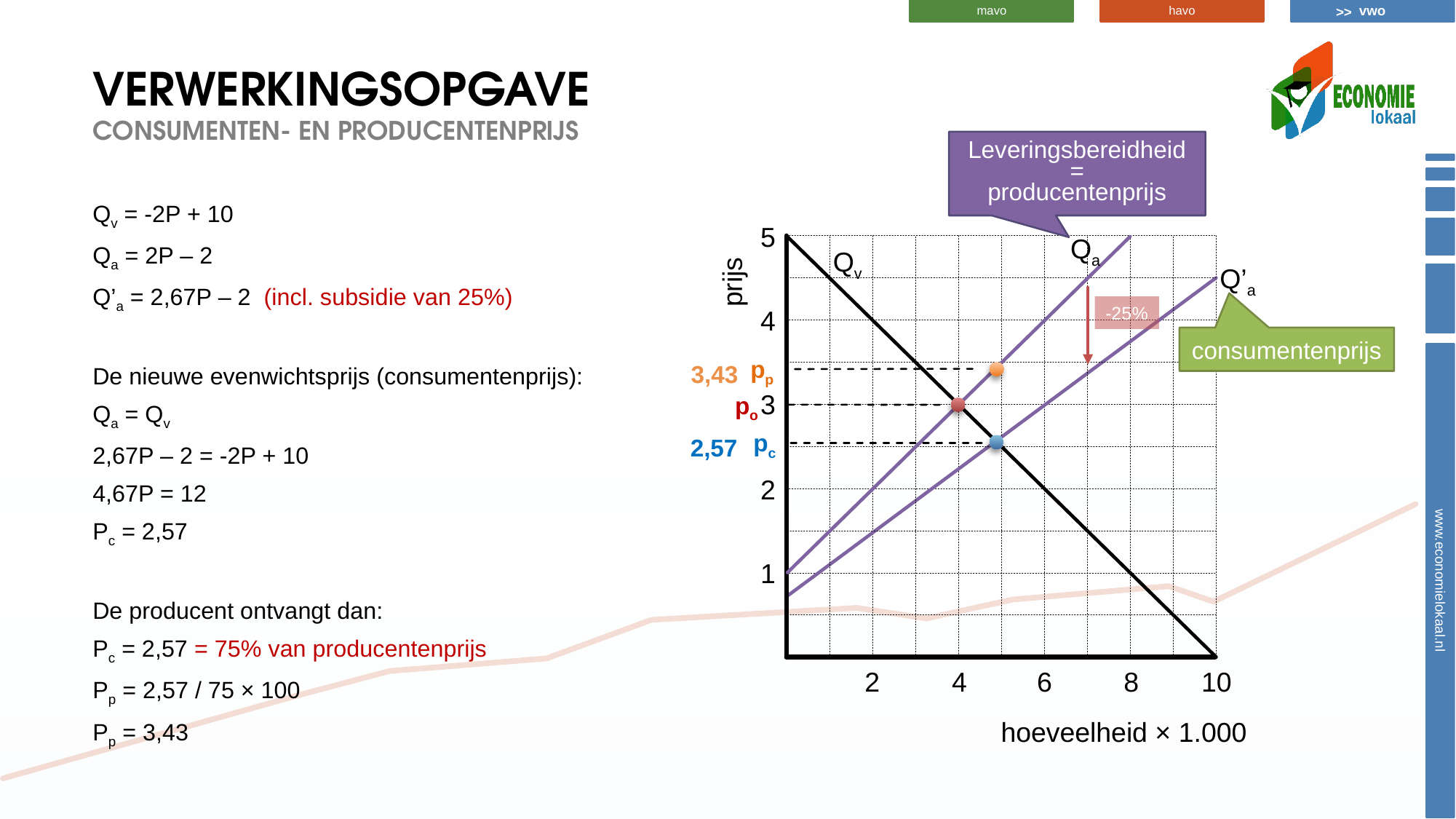

# Verwerkingsopgave Consumenten- en producentenprijs
Leveringsbereidheid
=
producentenprijs
Qv = -2P + 10
Qa = 2P – 2
Q’a = 2,67P – 2  (incl. subsidie van 25%)

De nieuwe evenwichtsprijs (consumentenprijs):
Qa = Qv
2,67P – 2 = -2P + 10
4,67P = 12
Pc = 2,57

De producent ontvangt dan:
Pc = 2,57 = 75% van producentenprijs
Pp = 2,57 / 75 × 100
Pp = 3,43
5
Qa
Qv
Q’a
prijs
-25%
4
consumentenprijs
pp
3,43

3
po

pc
2,57

2
1
2
4
6
8
10
hoeveelheid × 1.000